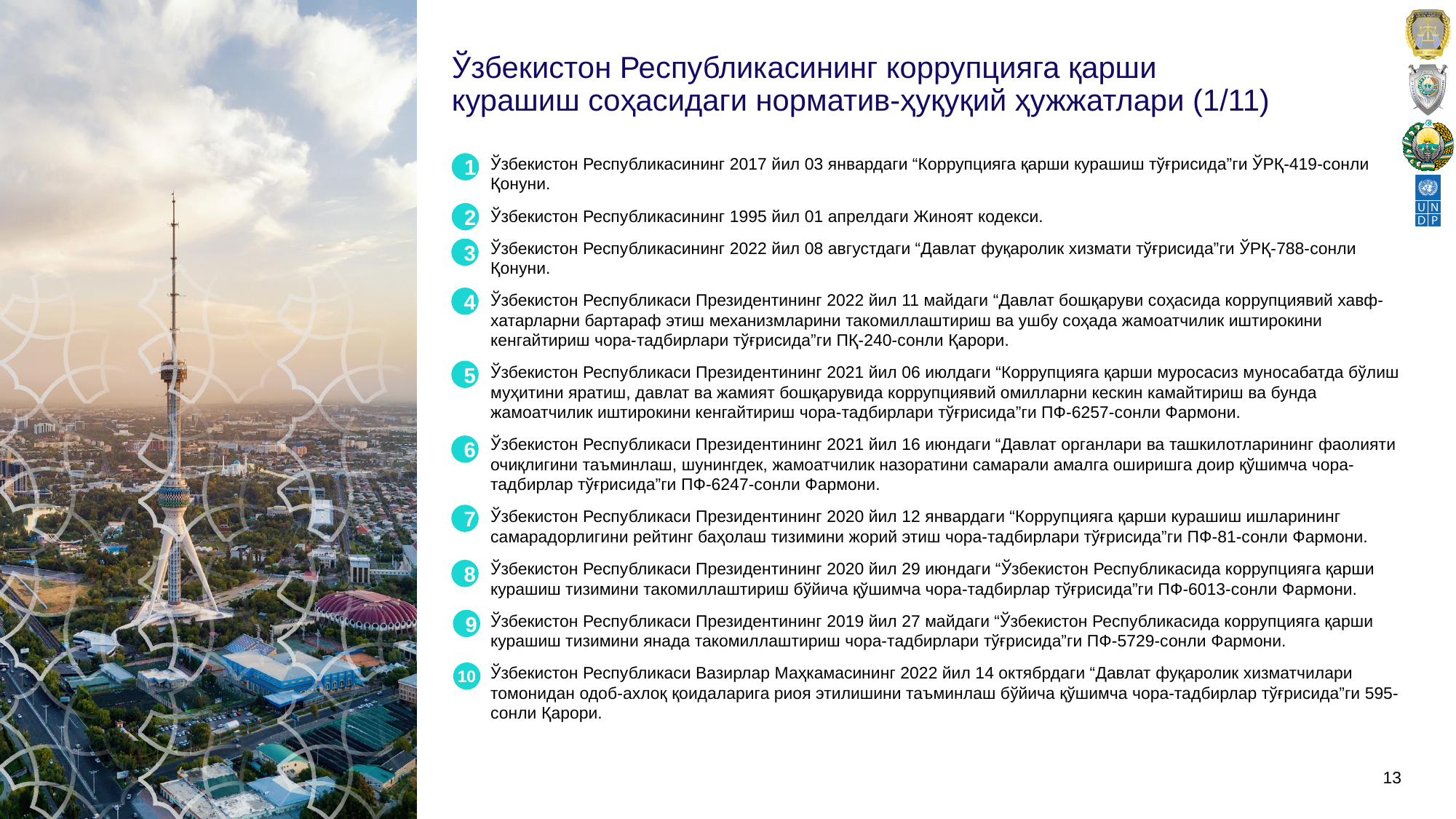

# Ўзбекистон Республикасининг коррупцияга қарши курашиш соҳасидаги норматив-ҳуқуқий ҳужжатлари (1/11)
1
Ўзбекистон Республикасининг 2017 йил 03 январдаги “Коррупцияга қарши курашиш тўғрисида”ги ЎРҚ-419-сонли Қонуни.
Ўзбекистон Республикасининг 1995 йил 01 апрелдаги Жиноят кодекси.
Ўзбекистон Республикасининг 2022 йил 08 августдаги “Давлат фуқаролик хизмати тўғрисида”ги ЎРҚ-788-сонли Қонуни.
Ўзбекистон Республикаси Президентининг 2022 йил 11 майдаги “Давлат бошқаруви соҳасида коррупциявий хавф-хатарларни бартараф этиш механизмларини такомиллаштириш ва ушбу соҳада жамоатчилик иштирокини кенгайтириш чора-тадбирлари тўғрисида”ги ПҚ-240-сонли Қарори.
Ўзбекистон Республикаси Президентининг 2021 йил 06 июлдаги “Коррупцияга қарши муросасиз муносабатда бўлиш муҳитини яратиш, давлат ва жамият бошқарувида коррупциявий омилларни кескин камайтириш ва бунда жамоатчилик иштирокини кенгайтириш чора-тадбирлари тўғрисида”ги ПФ-6257-сонли Фармони.
Ўзбекистон Республикаси Президентининг 2021 йил 16 июндаги “Давлат органлари ва ташкилотларининг фаолияти очиқлигини таъминлаш, шунингдек, жамоатчилик назоратини самарали амалга оширишга доир қўшимча чора-тадбирлар тўғрисида”ги ПФ-6247-сонли Фармони.
Ўзбекистон Республикаси Президентининг 2020 йил 12 январдаги “Коррупцияга қарши курашиш ишларининг самарадорлигини рейтинг баҳолаш тизимини жорий этиш чора-тадбирлари тўғрисида”ги ПФ-81-сонли Фармони.
Ўзбекистон Республикаси Президентининг 2020 йил 29 июндаги “Ўзбекистон Республикасида коррупцияга қарши курашиш тизимини такомиллаштириш бўйича қўшимча чора-тадбирлар тўғрисида”ги ПФ-6013-сонли Фармони.
Ўзбекистон Республикаси Президентининг 2019 йил 27 майдаги “Ўзбекистон Республикасида коррупцияга қарши курашиш тизимини янада такомиллаштириш чора-тадбирлари тўғрисида”ги ПФ-5729-сонли Фармони.
Ўзбекистон Республикаси Вазирлар Маҳкамасининг 2022 йил 14 октябрдаги “Давлат фуқаролик хизматчилари томонидан одоб-ахлоқ қоидаларига риоя этилишини таъминлаш бўйича қўшимча чора-тадбирлар тўғрисида”ги 595-сонли Қарори.
2
3
4
5
6
7
8
9
10